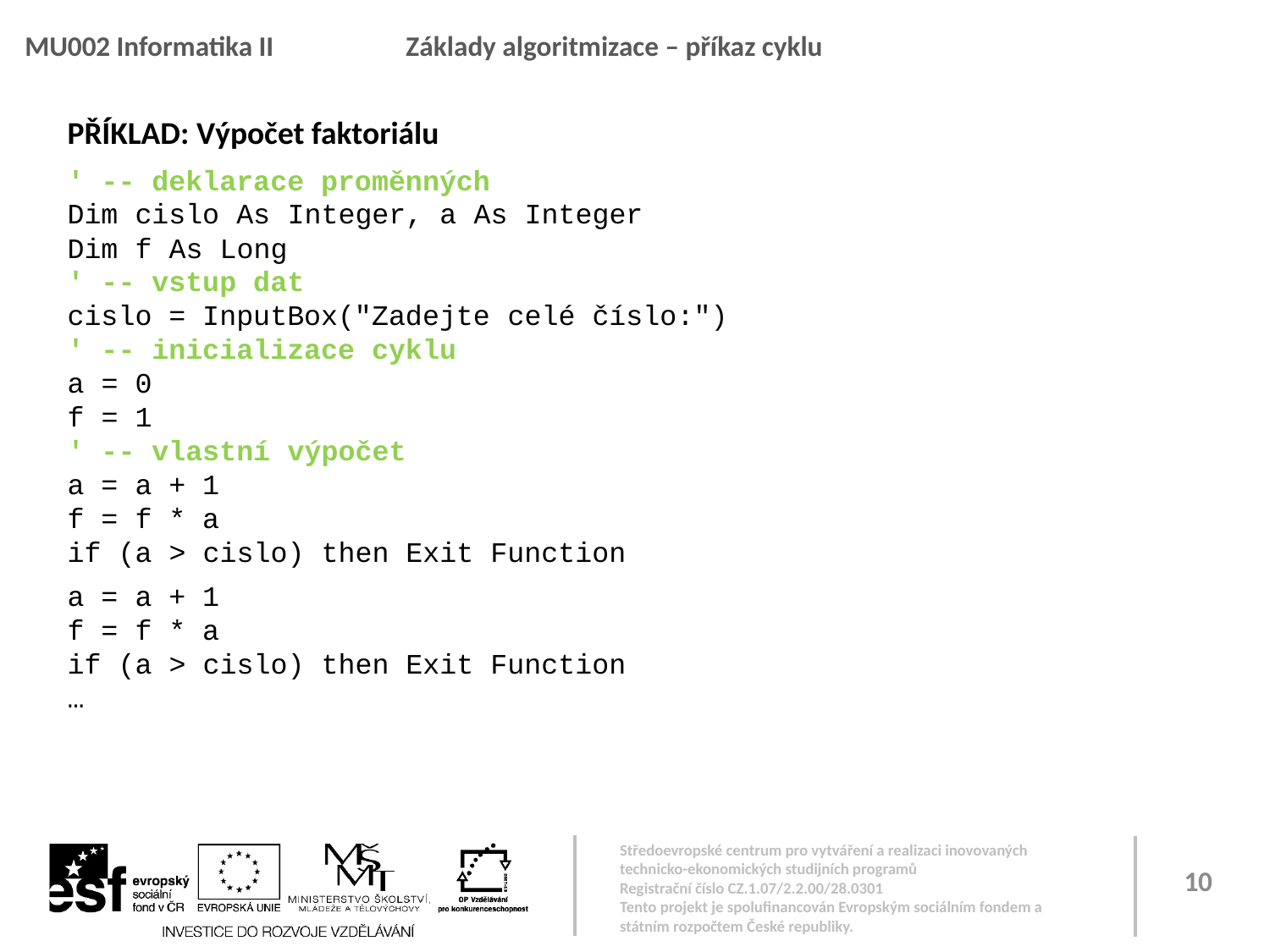

MU002 Informatika II		Základy algoritmizace – příkaz cyklu
PŘÍKLAD: Výpočet faktoriálu
' -- deklarace proměnných
Dim cislo As Integer, a As Integer
Dim f As Long
' -- vstup dat
cislo = InputBox("Zadejte celé číslo:")
' -- inicializace cyklu
a = 0
f = 1
' -- vlastní výpočet
a = a + 1
f = f * a
if (a > cislo) then Exit Function
a = a + 1
f = f * a
if (a > cislo) then Exit Function
…